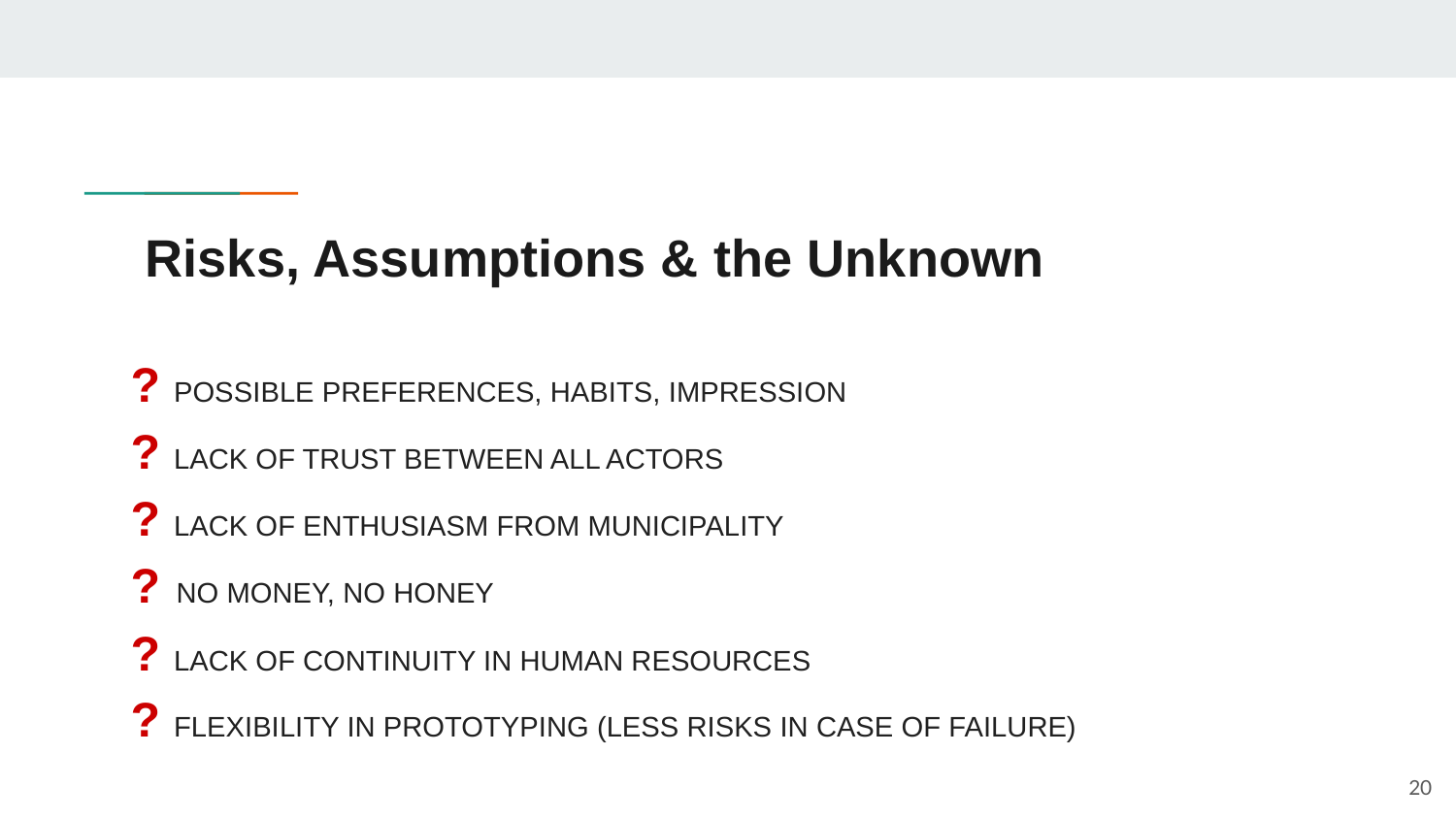

# Risks, Assumptions & the Unknown
? POSSIBLE PREFERENCES, HABITS, IMPRESSION
? LACK OF TRUST BETWEEN ALL ACTORS
? LACK OF ENTHUSIASM FROM MUNICIPALITY
?  NO MONEY, NO HONEY
? LACK OF CONTINUITY IN HUMAN RESOURCES
? FLEXIBILITY IN PROTOTYPING (LESS RISKS IN CASE OF FAILURE)

!
!
20